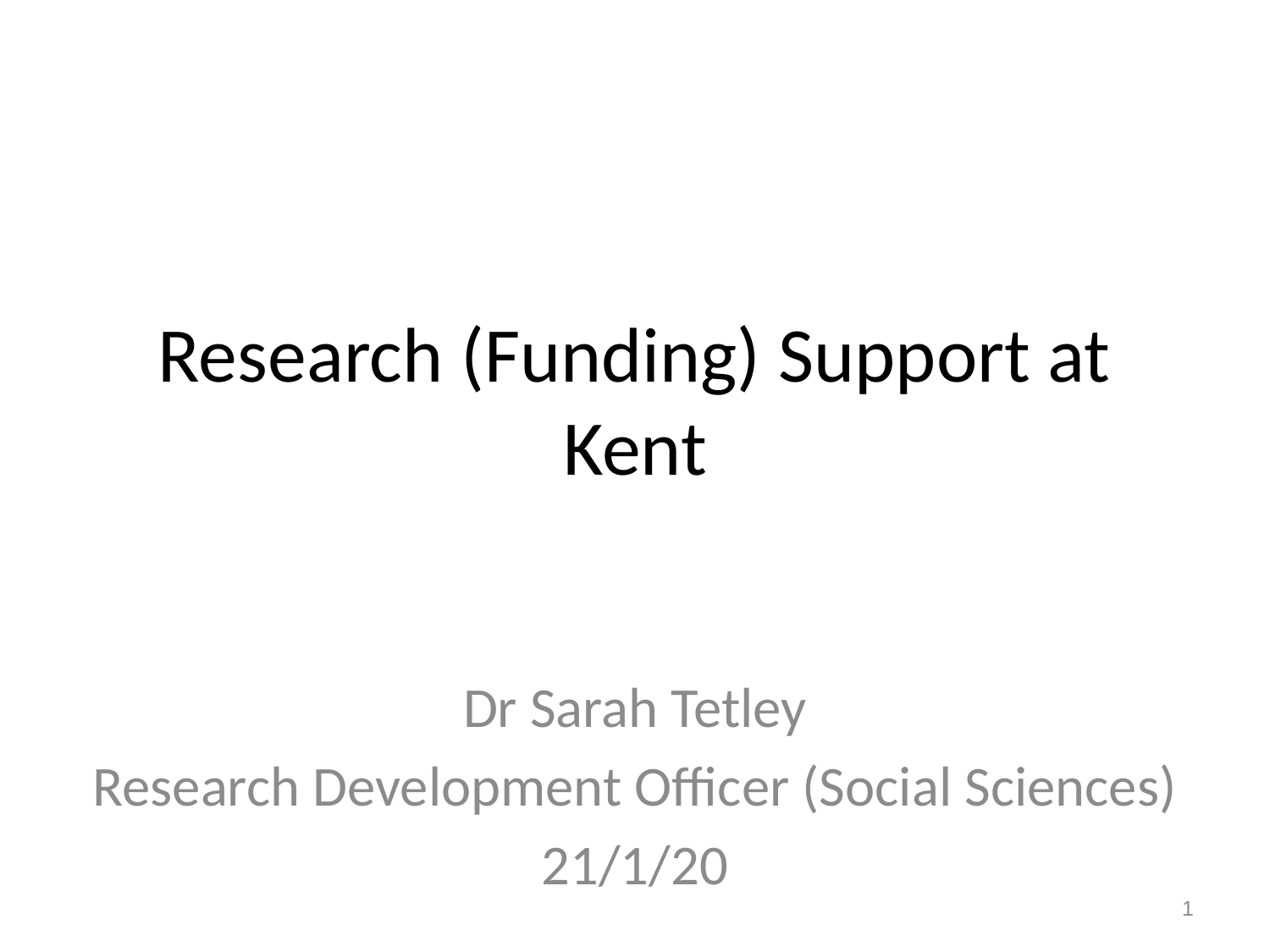

# Research (Funding) Support at Kent
Dr Sarah Tetley
Research Development Officer (Social Sciences)
21/1/20
1